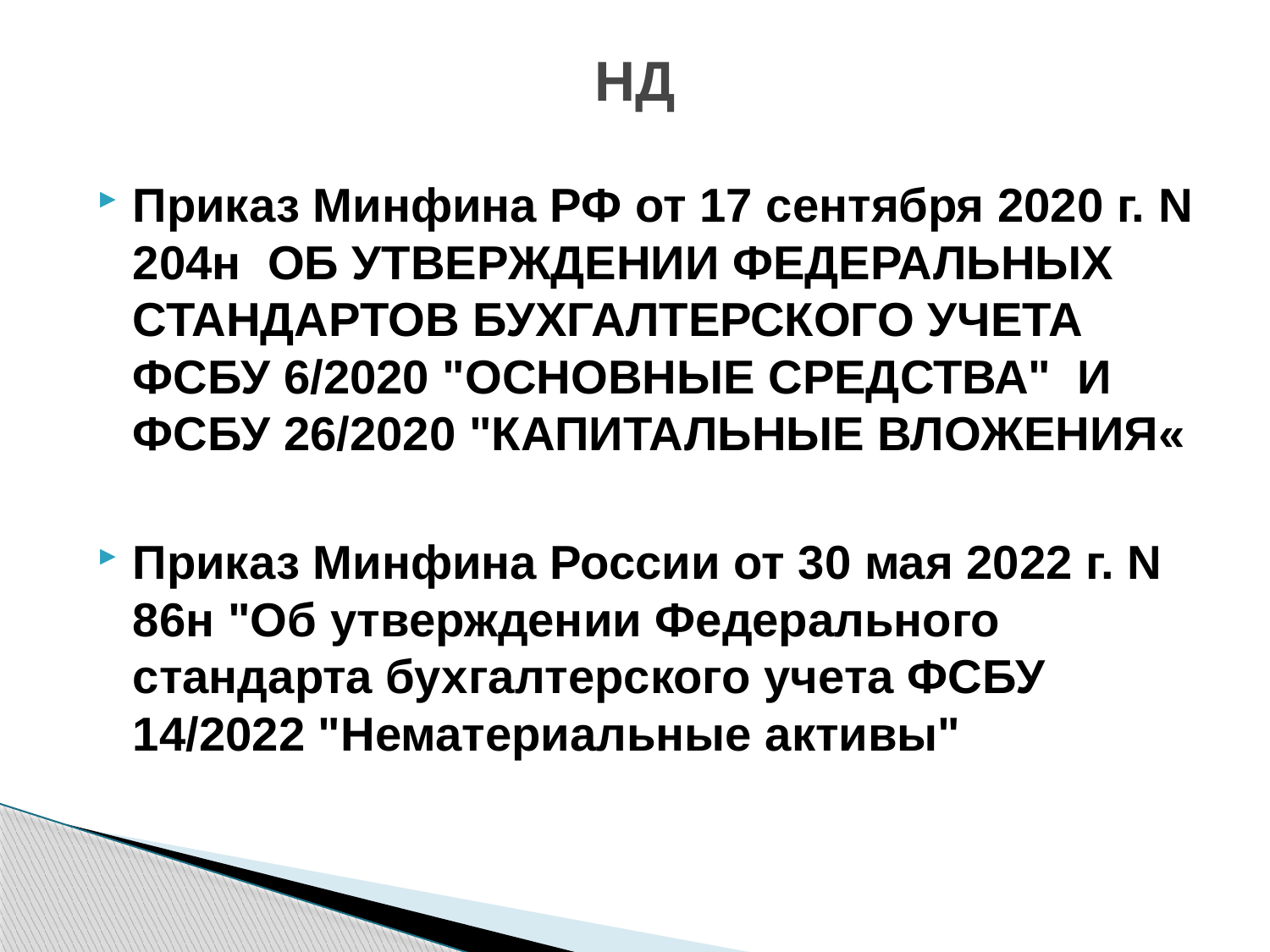

# НД
Приказ Минфина РФ от 17 сентября 2020 г. N 204н  ОБ УТВЕРЖДЕНИИ ФЕДЕРАЛЬНЫХ  СТАНДАРТОВ БУХГАЛТЕРСКОГО УЧЕТА ФСБУ 6/2020 "ОСНОВНЫЕ СРЕДСТВА"  И ФСБУ 26/2020 "КАПИТАЛЬНЫЕ ВЛОЖЕНИЯ«

Приказ Минфина России от 30 мая 2022 г. N 86н "Об утверждении Федерального стандарта бухгалтерского учета ФСБУ 14/2022 "Нематериальные активы"